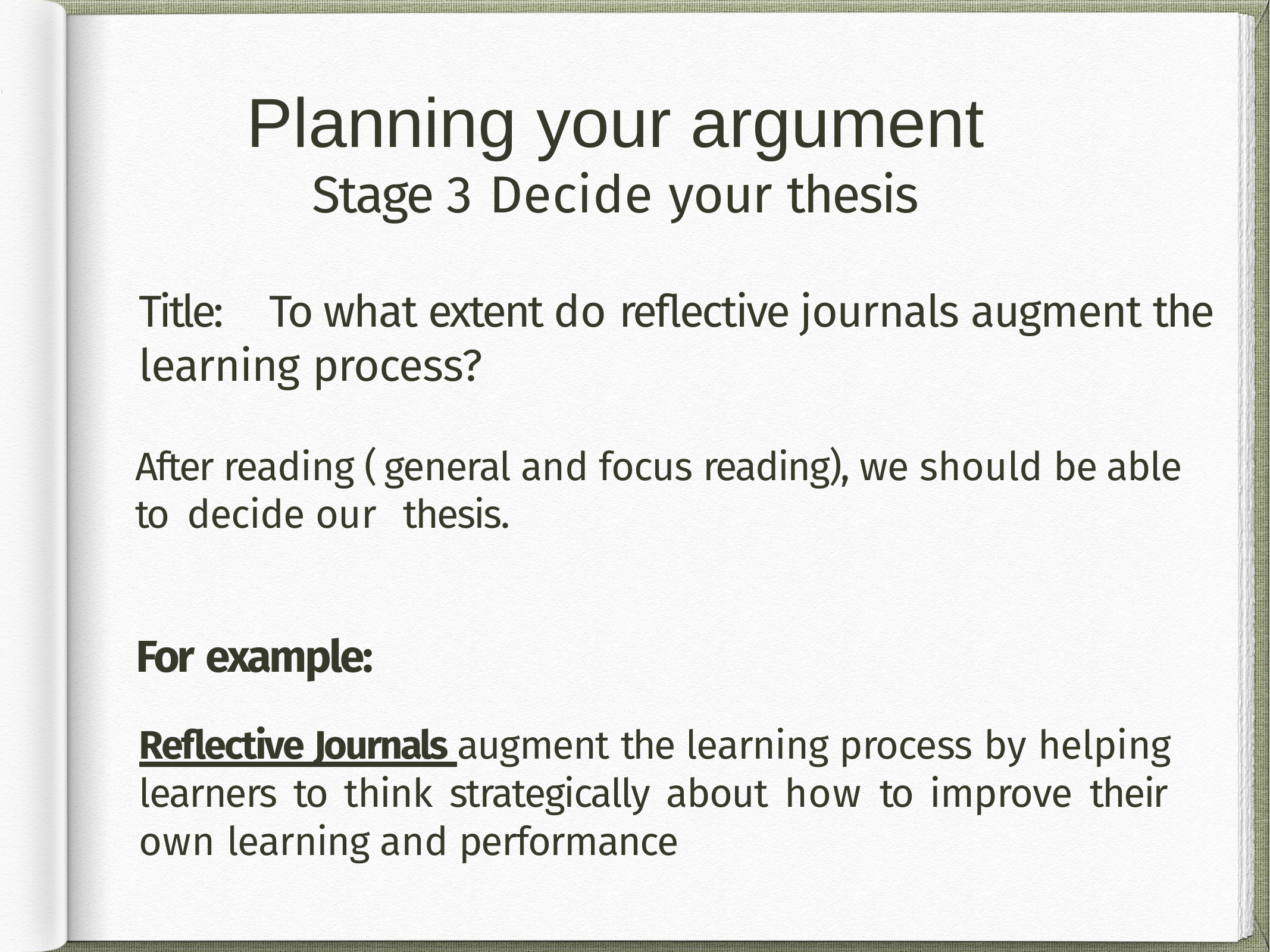

# Planning	your argument
Stage 3 Decide your thesis

Title:	To what extent do reflective journals augment the  learning process?

After reading ( general and focus reading), we should be able to  decide our	thesis.

For example:
Reflective Journals augment the learning process by helping  learners to think strategically about how to improve their  own learning and performance